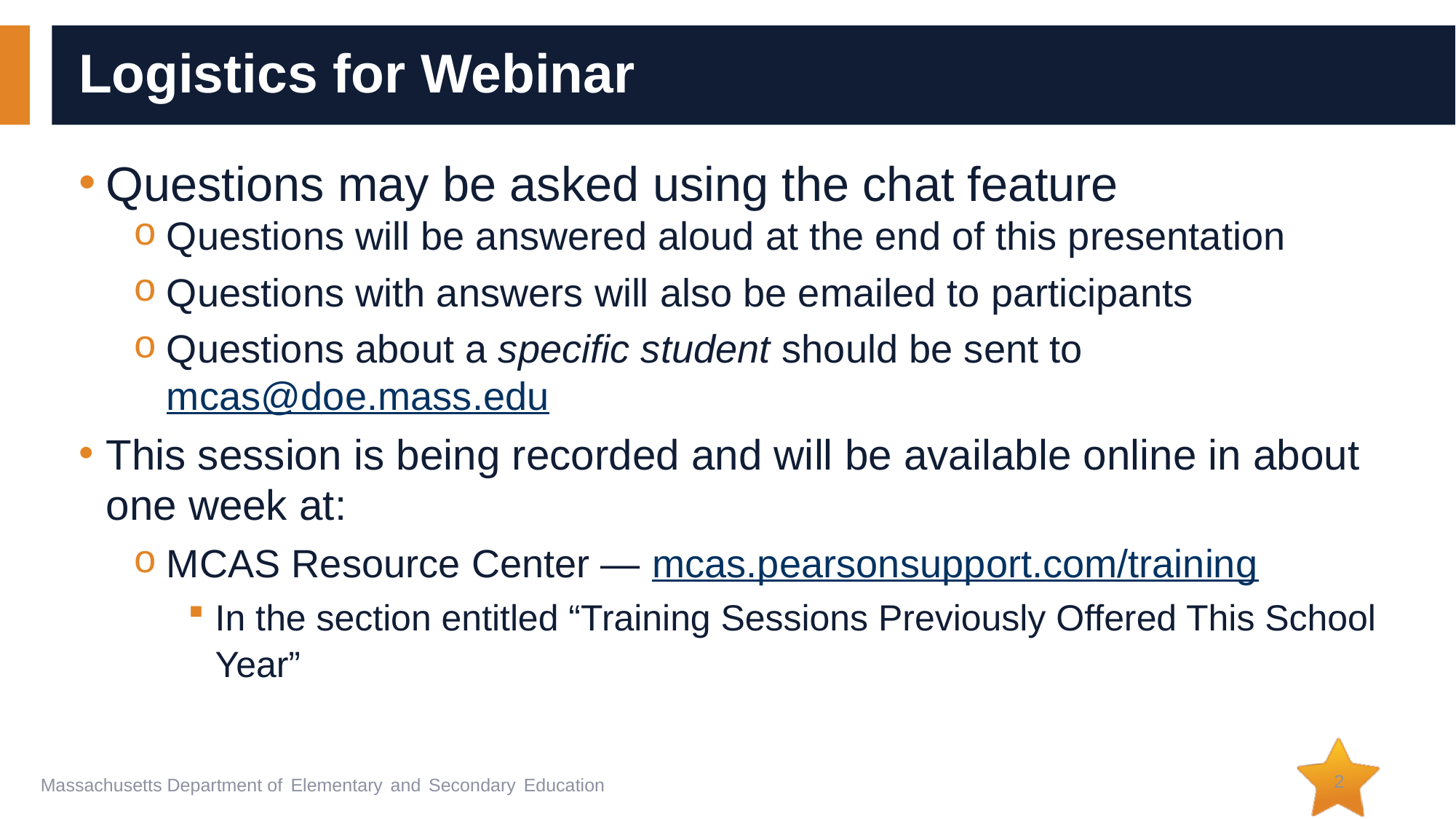

# Logistics for Webinar
Questions may be asked using the chat feature
Questions will be answered aloud at the end of this presentation
Questions with answers will also be emailed to participants
Questions about a specific student should be sent to mcas@doe.mass.edu
This session is being recorded and will be available online in about one week at:
MCAS Resource Center ― mcas.pearsonsupport.com/training
In the section entitled “Training Sessions Previously Offered This School Year”
2